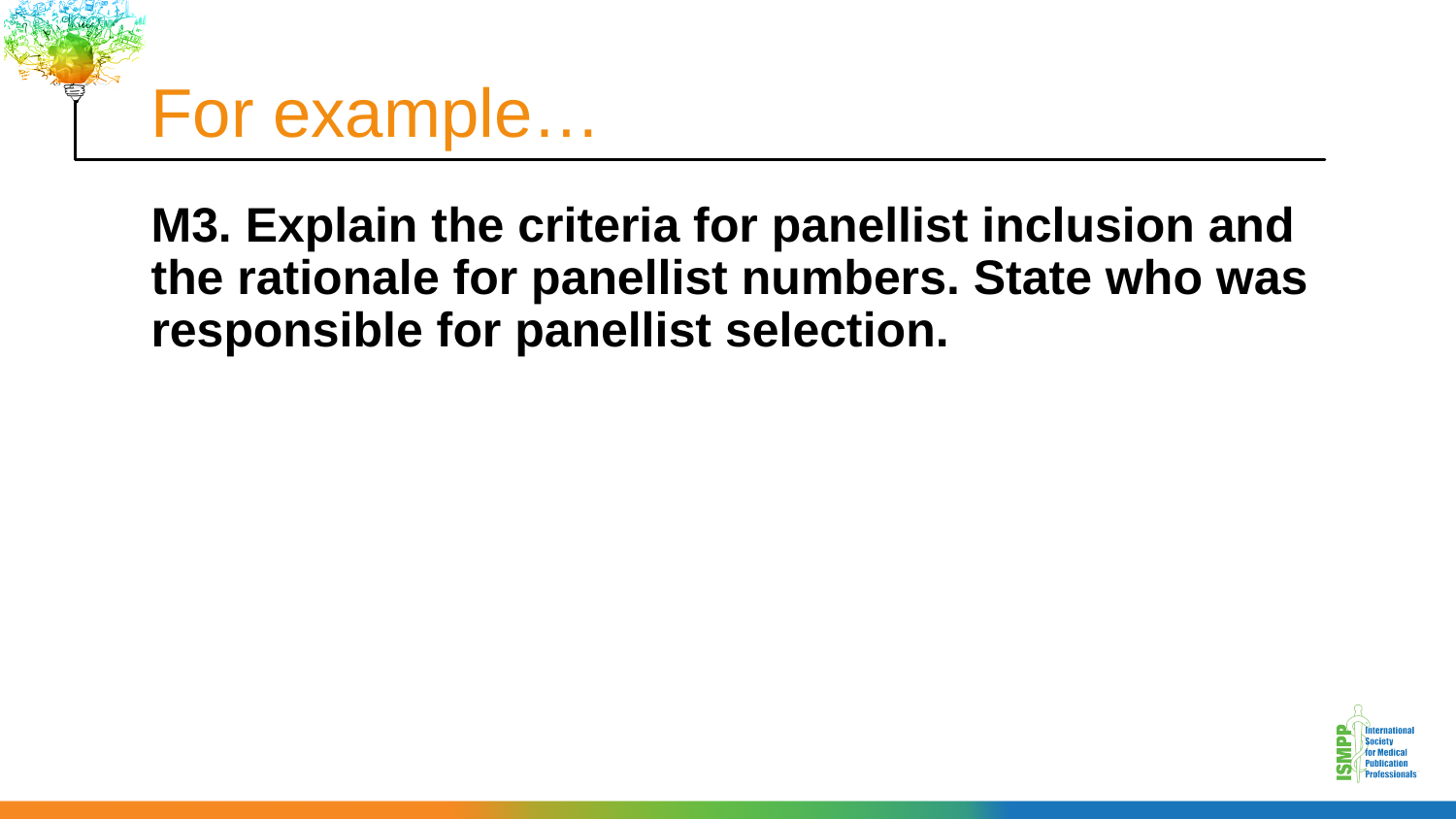

# For example…
M3. Explain the criteria for panellist inclusion and the rationale for panellist numbers. State who was responsible for panellist selection.